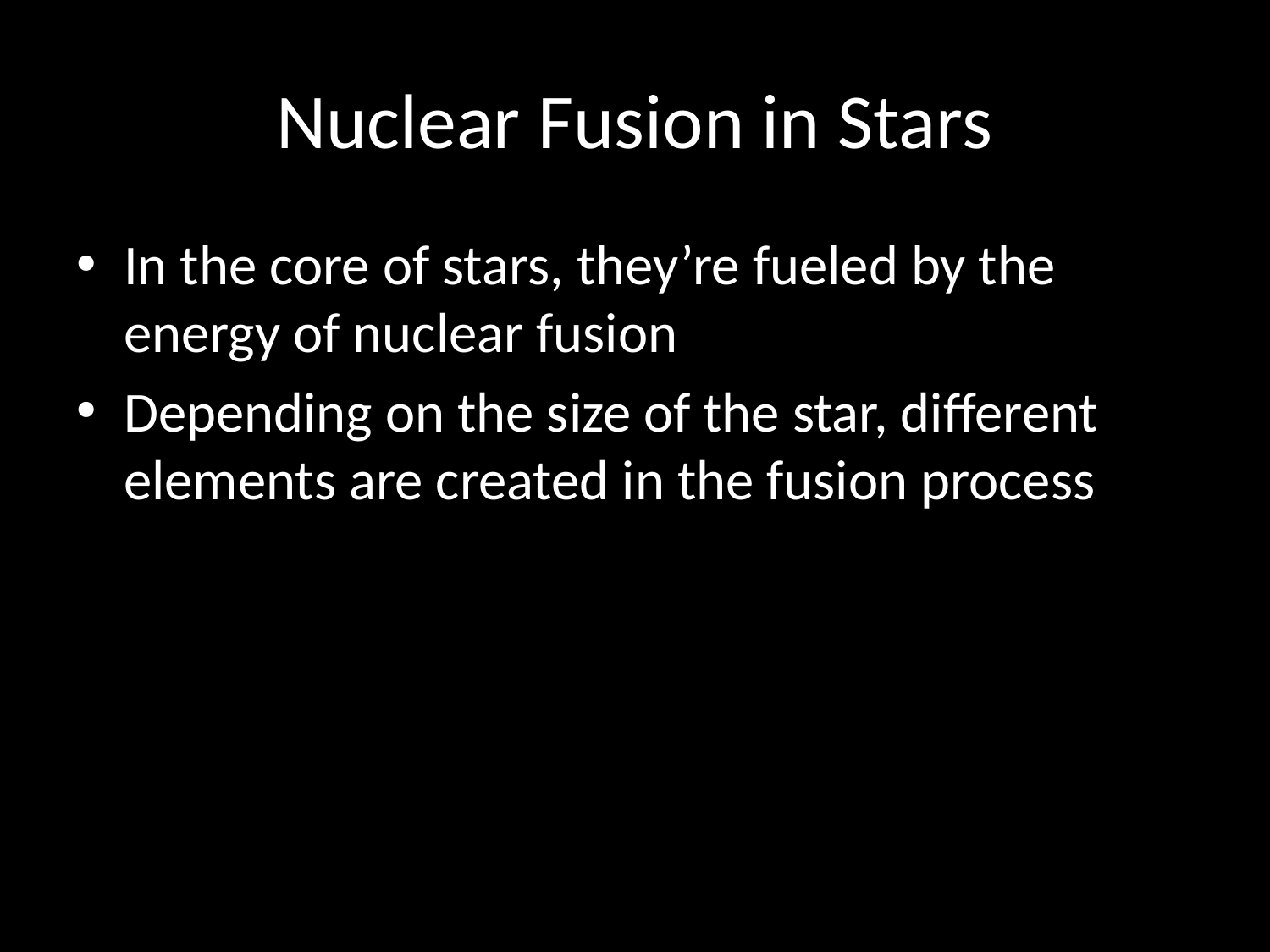

# Nuclear Fusion in Stars
In the core of stars, they’re fueled by the energy of nuclear fusion
Depending on the size of the star, different elements are created in the fusion process